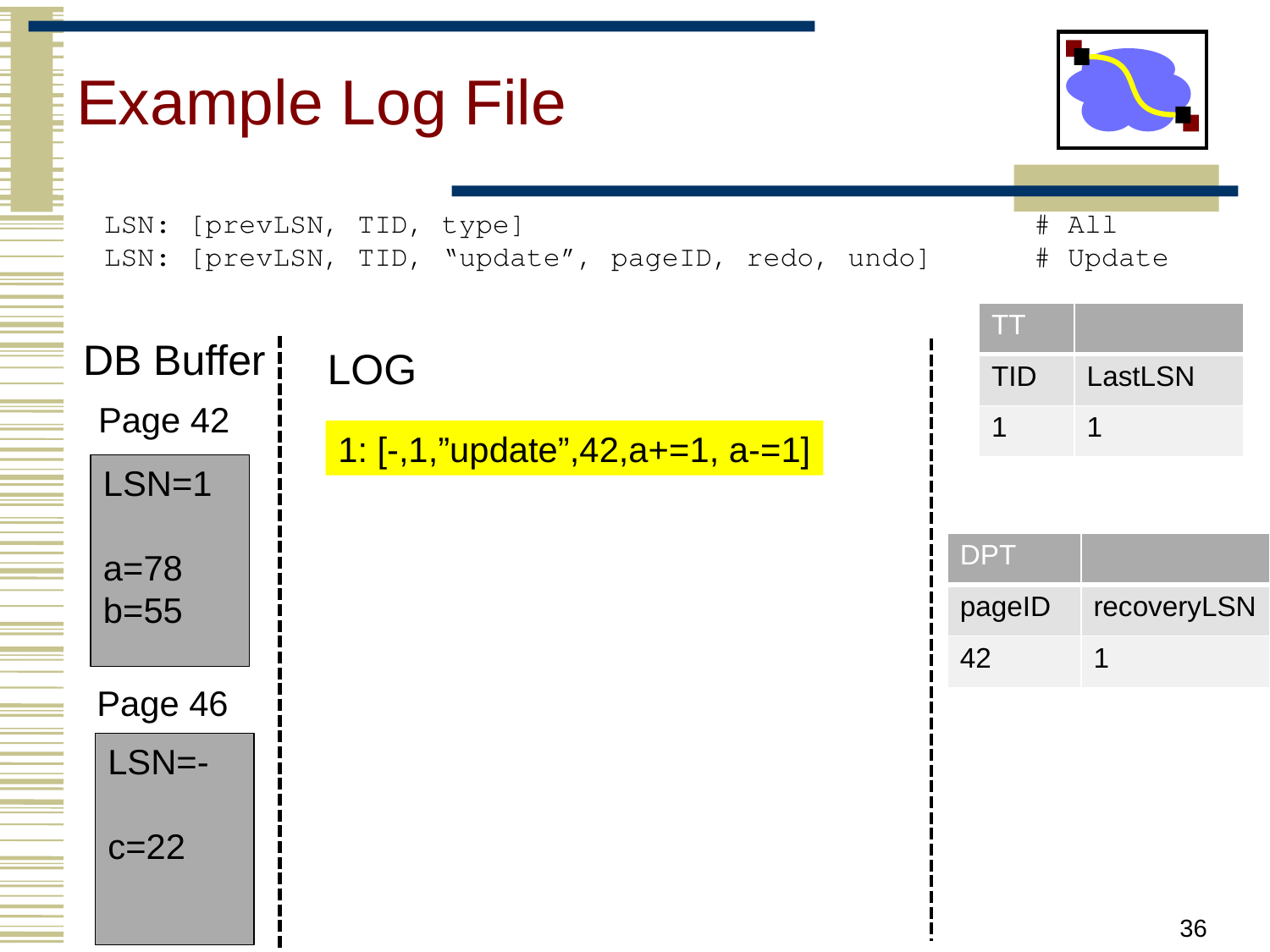

# Example Log File
LSN: [prevLSN, TID, type]                              # All
LSN: [prevLSN, TID, “update”, pageID, redo, undo]      # Update
| TT |  |
| --- | --- |
| TID | LastLSN |
| 1 | 1 |
DB Buffer
LOG
Page 42
1: [-,1,”update”,42,a+=1, a-=1]
LSN=1

a=78
b=55
| DPT |  |
| --- | --- |
| pageID | recoveryLSN |
| 42 | 1 |
Page 46
LSN=-

c=22
36